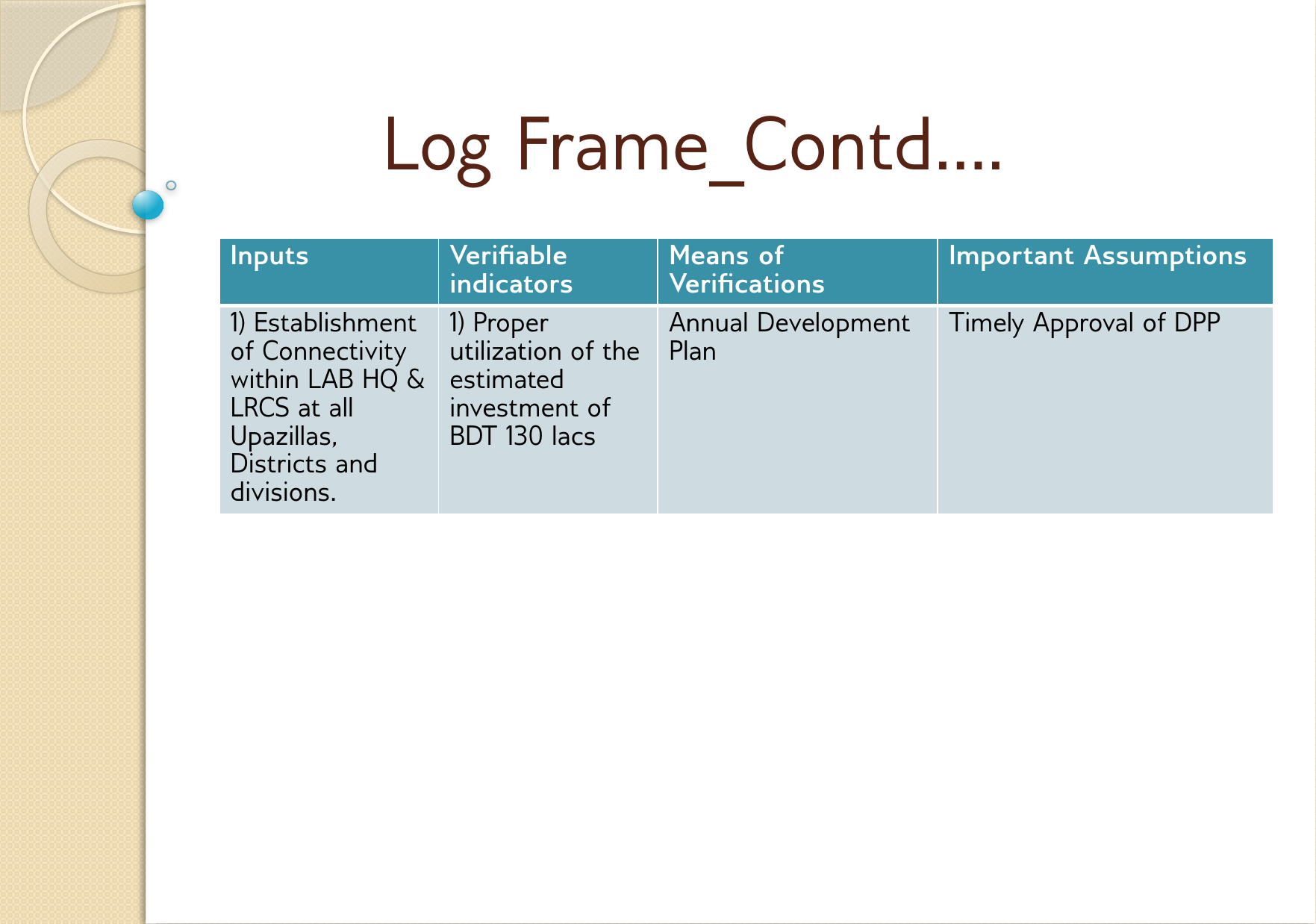

# Log Frame_Contd….
| Inputs | Verifiable indicators | Means of Verifications | Important Assumptions |
| --- | --- | --- | --- |
| 1) Establishment of Connectivity within LAB HQ & LRCS at all Upazillas, Districts and divisions. | 1) Proper utilization of the estimated investment of BDT 130 lacs | Annual Development Plan | Timely Approval of DPP |